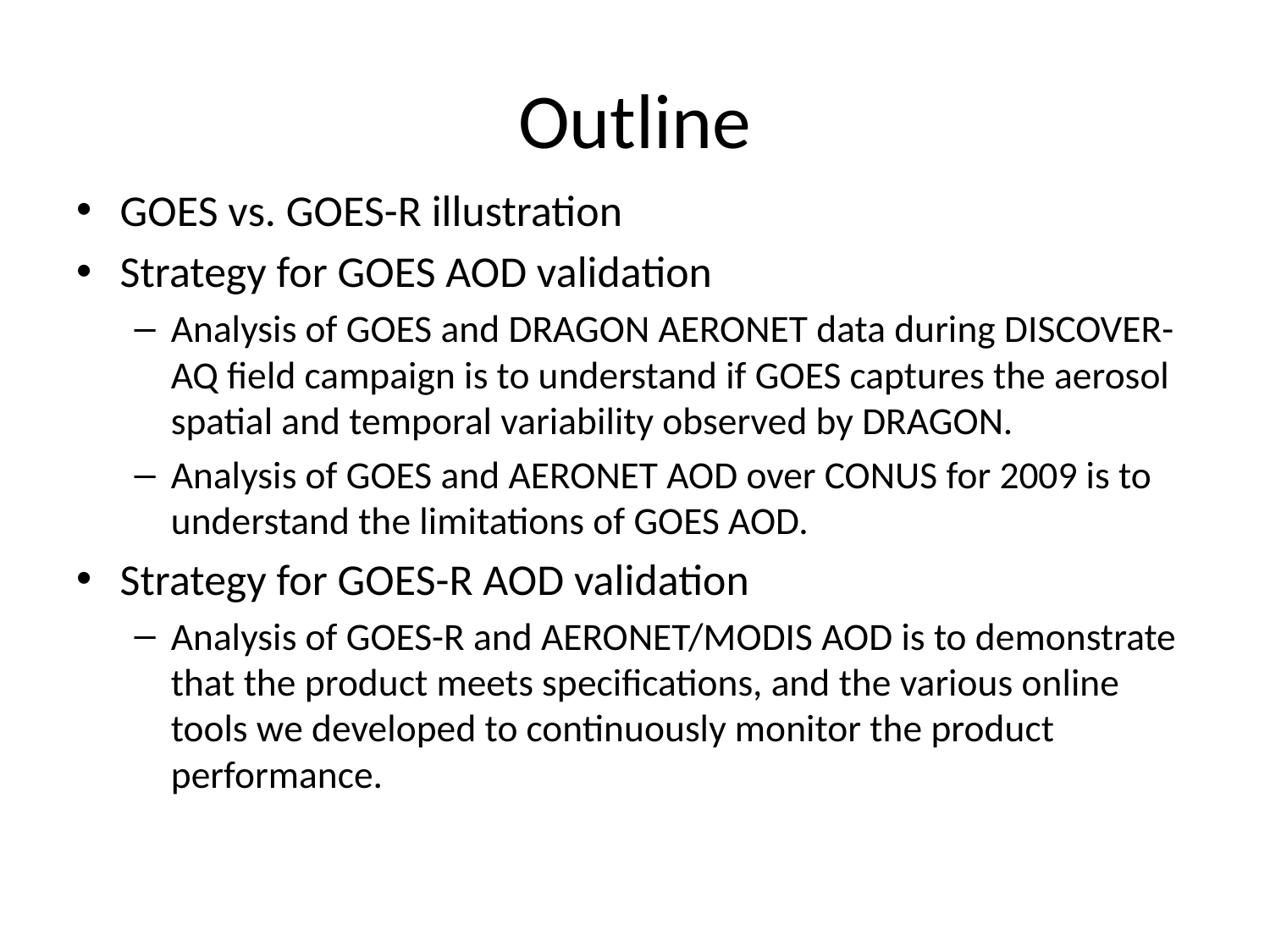

# Outline
GOES vs. GOES-R illustration
Strategy for GOES AOD validation
Analysis of GOES and DRAGON AERONET data during DISCOVER-AQ field campaign is to understand if GOES captures the aerosol spatial and temporal variability observed by DRAGON.
Analysis of GOES and AERONET AOD over CONUS for 2009 is to understand the limitations of GOES AOD.
Strategy for GOES-R AOD validation
Analysis of GOES-R and AERONET/MODIS AOD is to demonstrate that the product meets specifications, and the various online tools we developed to continuously monitor the product performance.